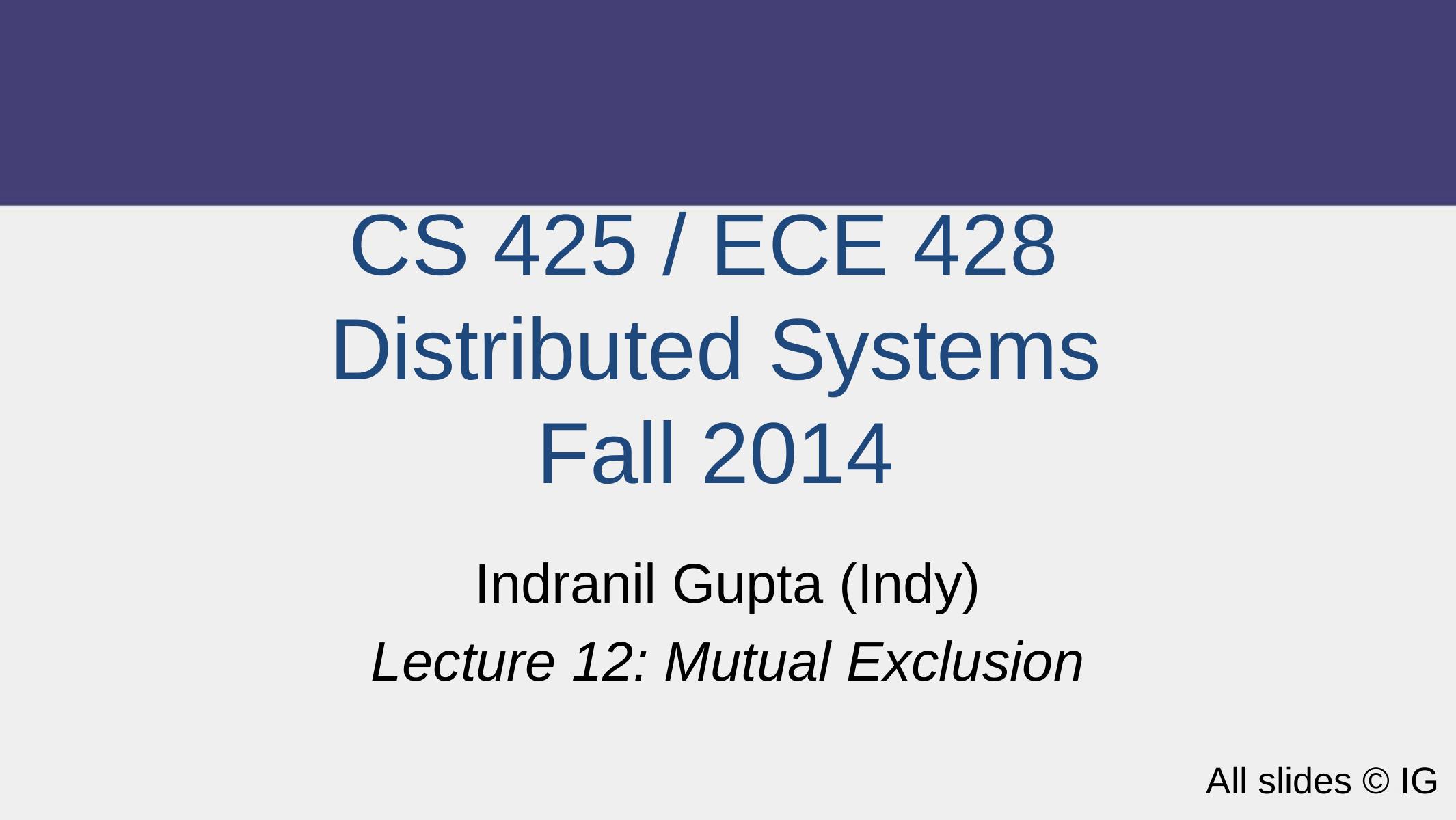

CS 425 / ECE 428
Distributed Systems
Fall 2014
Indranil Gupta (Indy)
Lecture 12: Mutual Exclusion
All slides © IG